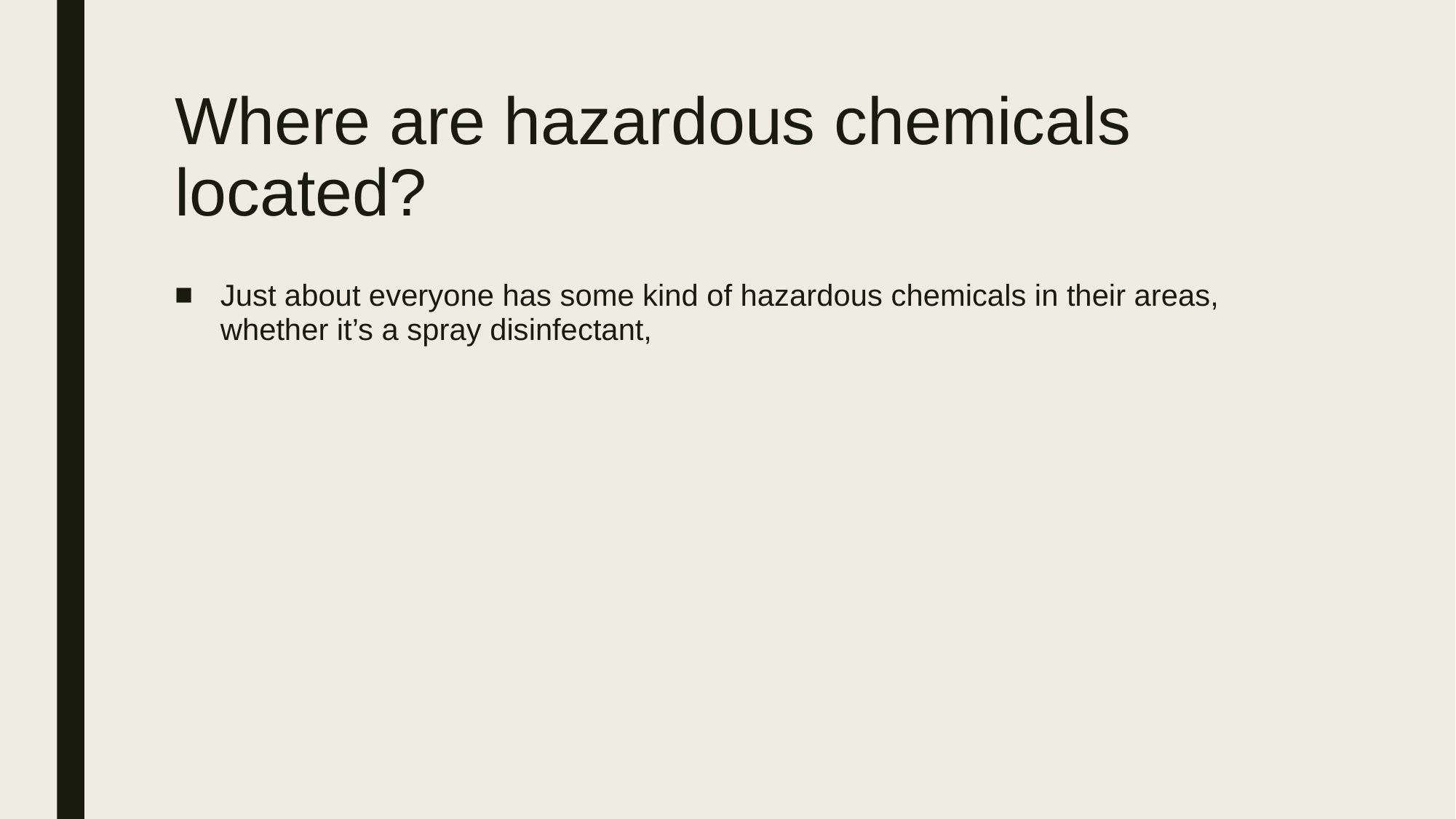

# Where are hazardous chemicals located?
Just about everyone has some kind of hazardous chemicals in their areas, whether it’s a spray disinfectant,